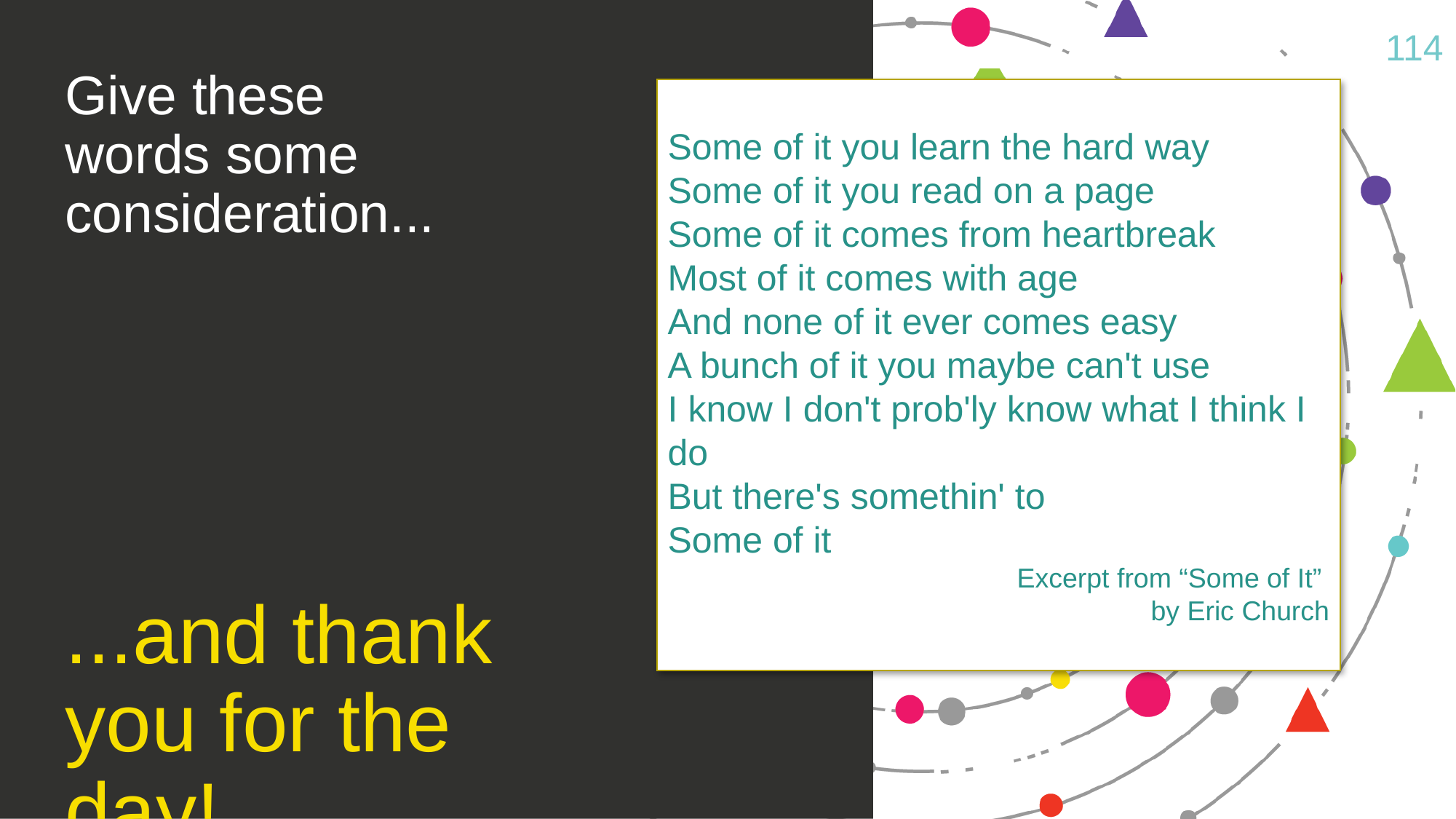

114
# Give these words some consideration...
Some of it you learn the hard way
Some of it you read on a page
Some of it comes from heartbreak
Most of it comes with age
And none of it ever comes easy
A bunch of it you maybe can't use
I know I don't prob'ly know what I think I do
But there's somethin' to
Some of it
Excerpt from “Some of It”
by Eric Church
...and thank you for the day!